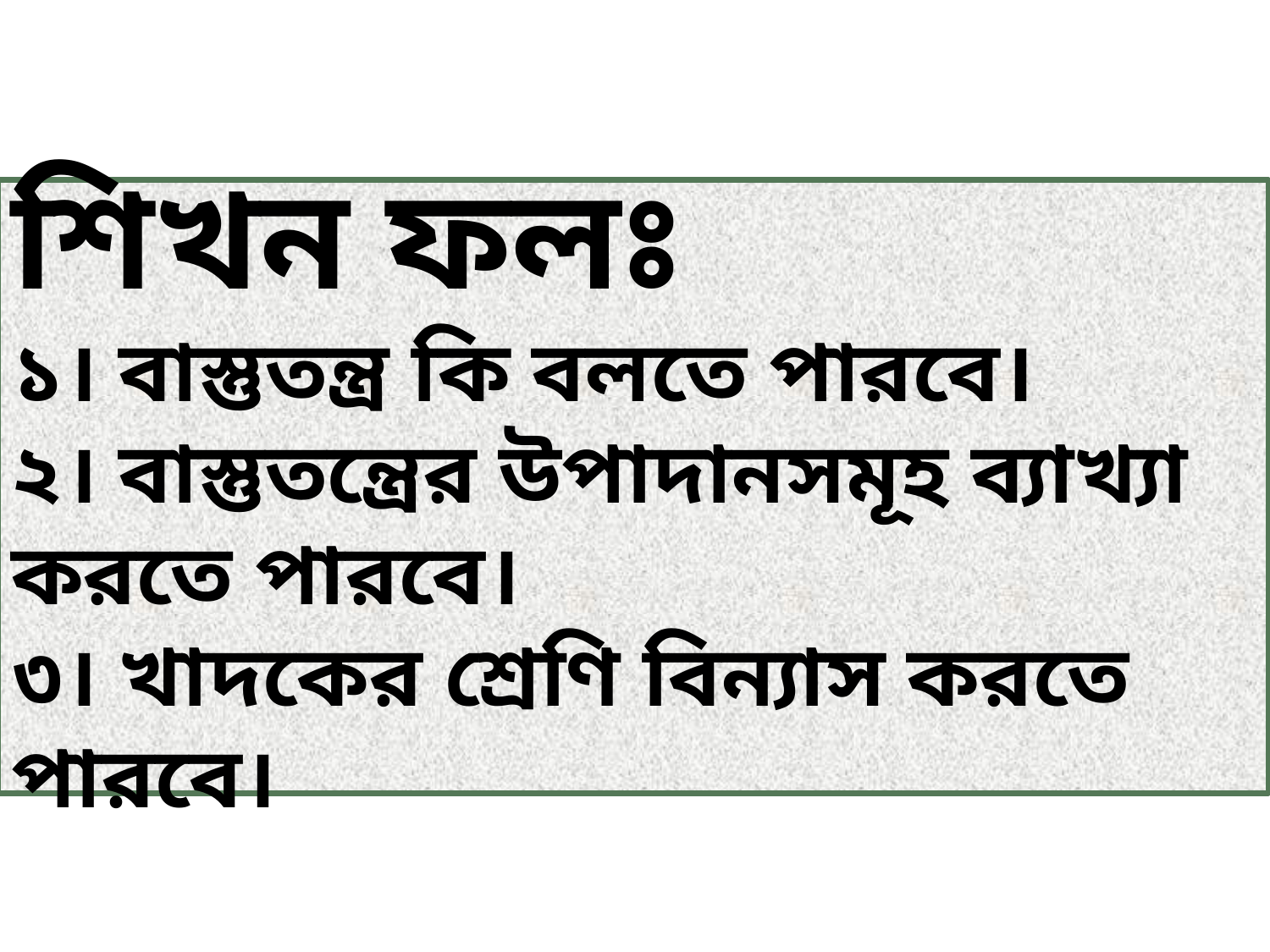

শিখন ফলঃ
১। বাস্তুতন্ত্র কি বলতে পারবে।
২। বাস্তুতন্ত্রের উপাদানসমূহ ব্যাখ্যা করতে পারবে।
৩। খাদকের শ্রেণি বিন্যাস করতে পারবে।